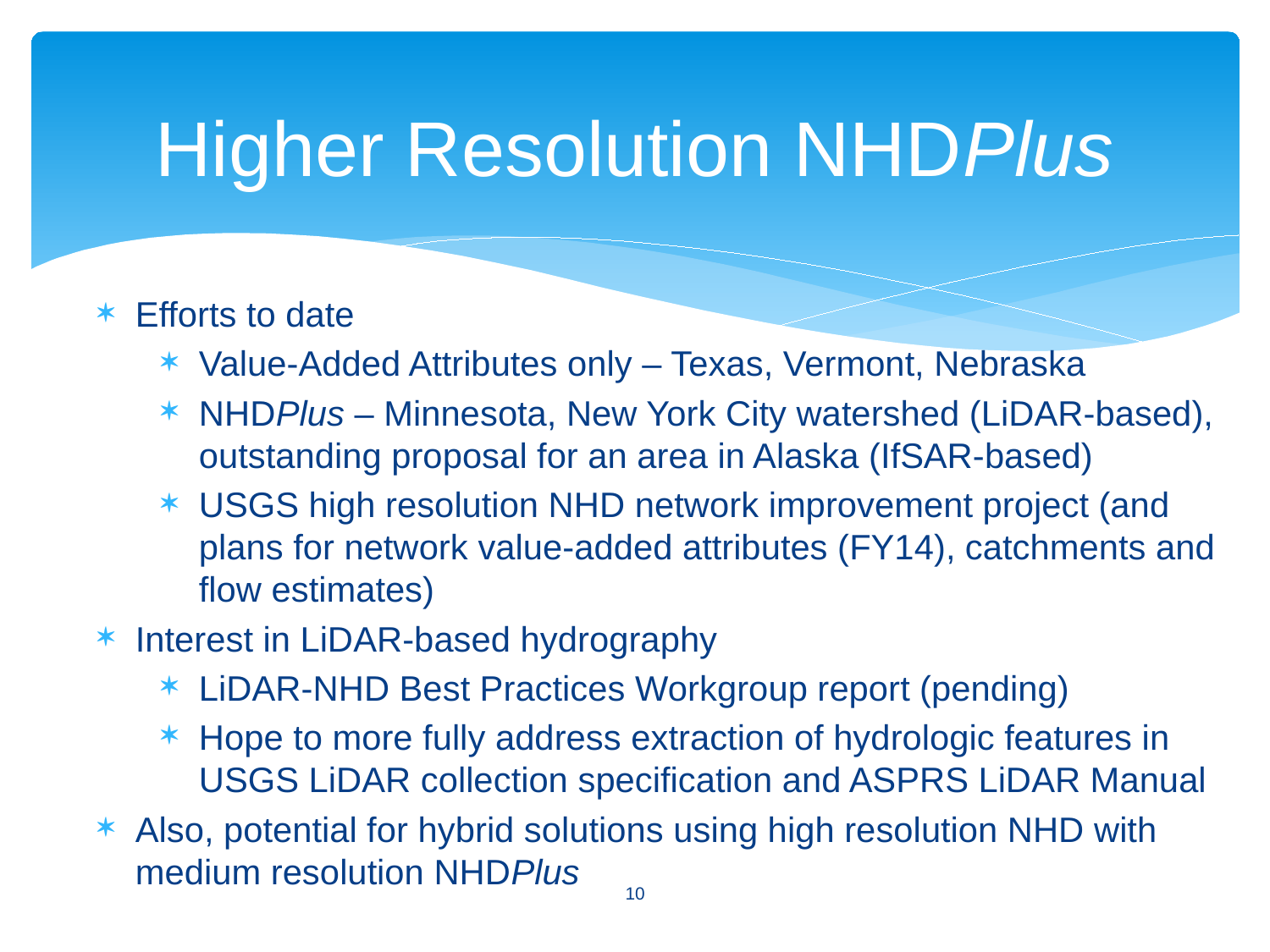

# Higher Resolution NHDPlus
Efforts to date
Value-Added Attributes only – Texas, Vermont, Nebraska
NHDPlus – Minnesota, New York City watershed (LiDAR-based), outstanding proposal for an area in Alaska (IfSAR-based)
USGS high resolution NHD network improvement project (and plans for network value-added attributes (FY14), catchments and flow estimates)
Interest in LiDAR-based hydrography
LiDAR-NHD Best Practices Workgroup report (pending)
Hope to more fully address extraction of hydrologic features in USGS LiDAR collection specification and ASPRS LiDAR Manual
Also, potential for hybrid solutions using high resolution NHD with medium resolution NHDPlus

               How can we improve our stream periodicity characteristics?
10